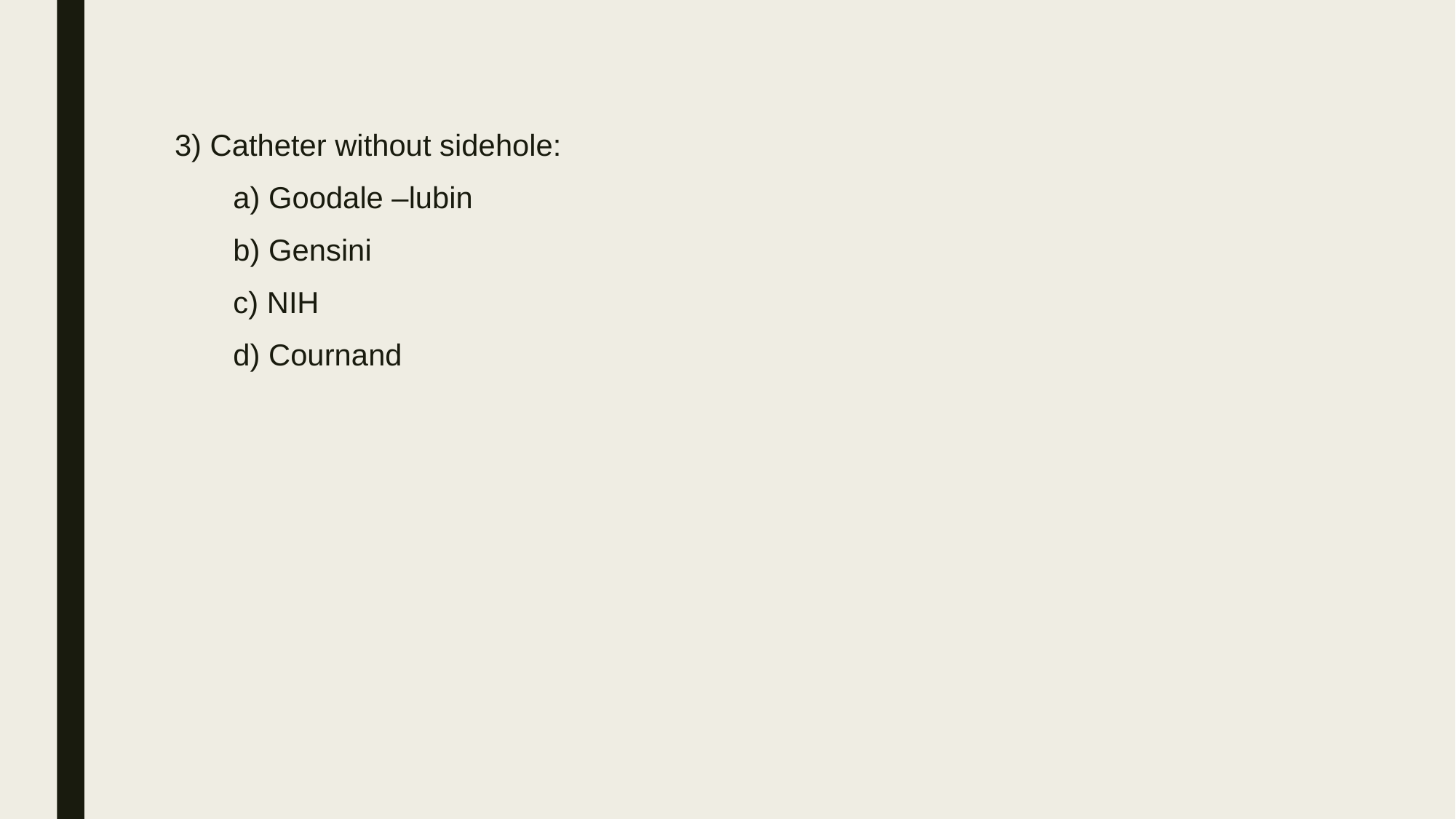

3) Catheter without sidehole:
       a) Goodale –lubin
       b) Gensini
       c) NIH
       d) Cournand